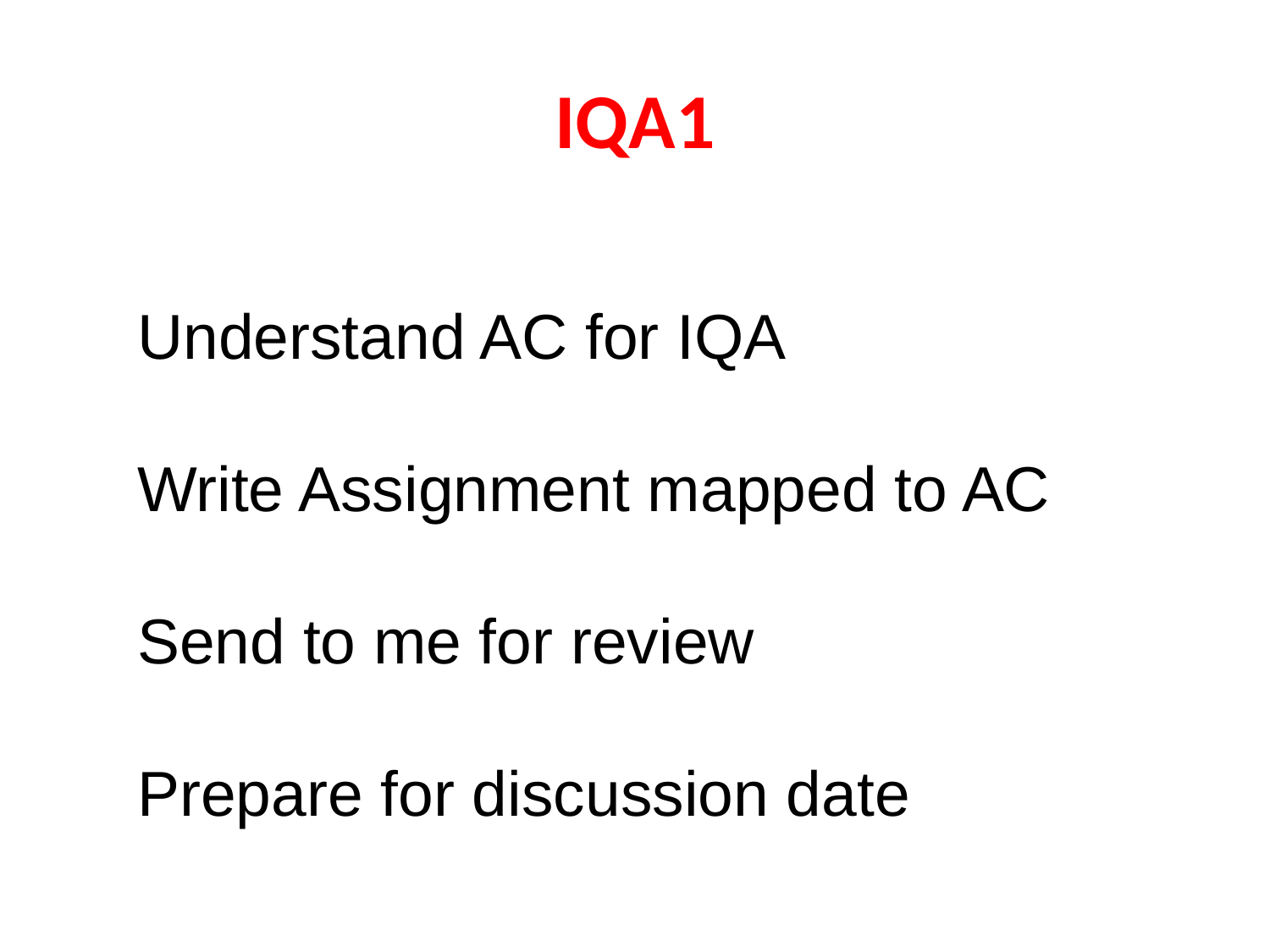

# IQA1
Understand AC for IQA

Write Assignment mapped to AC

Send to me for review

Prepare for discussion date